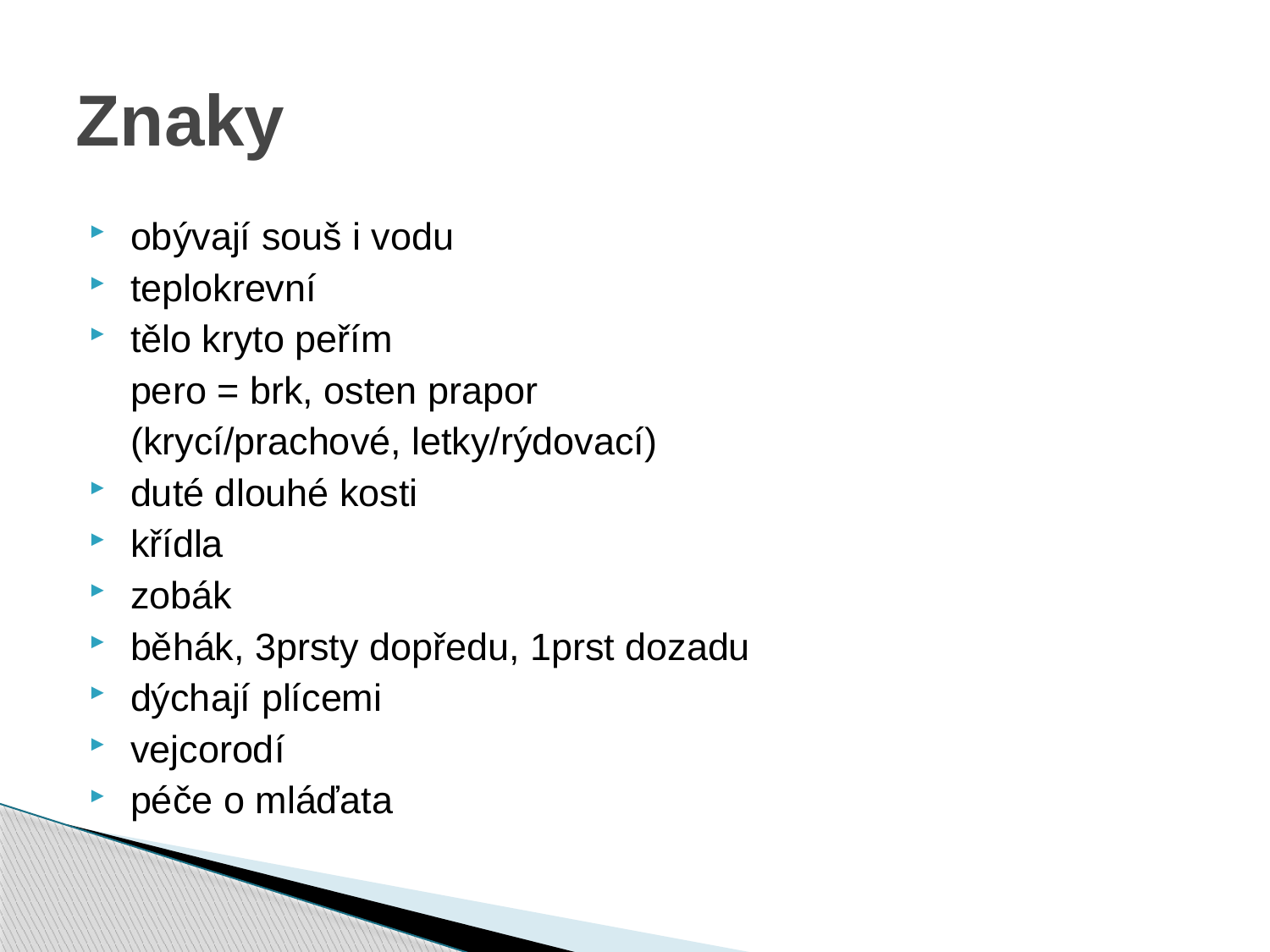

# Znaky
 obývají souš i vodu
 teplokrevní
 tělo kryto peřím
	 pero = brk, osten prapor
	 (krycí/prachové, letky/rýdovací)
 duté dlouhé kosti
 křídla
 zobák
 běhák, 3prsty dopředu, 1prst dozadu
 dýchají plícemi
 vejcorodí
 péče o mláďata